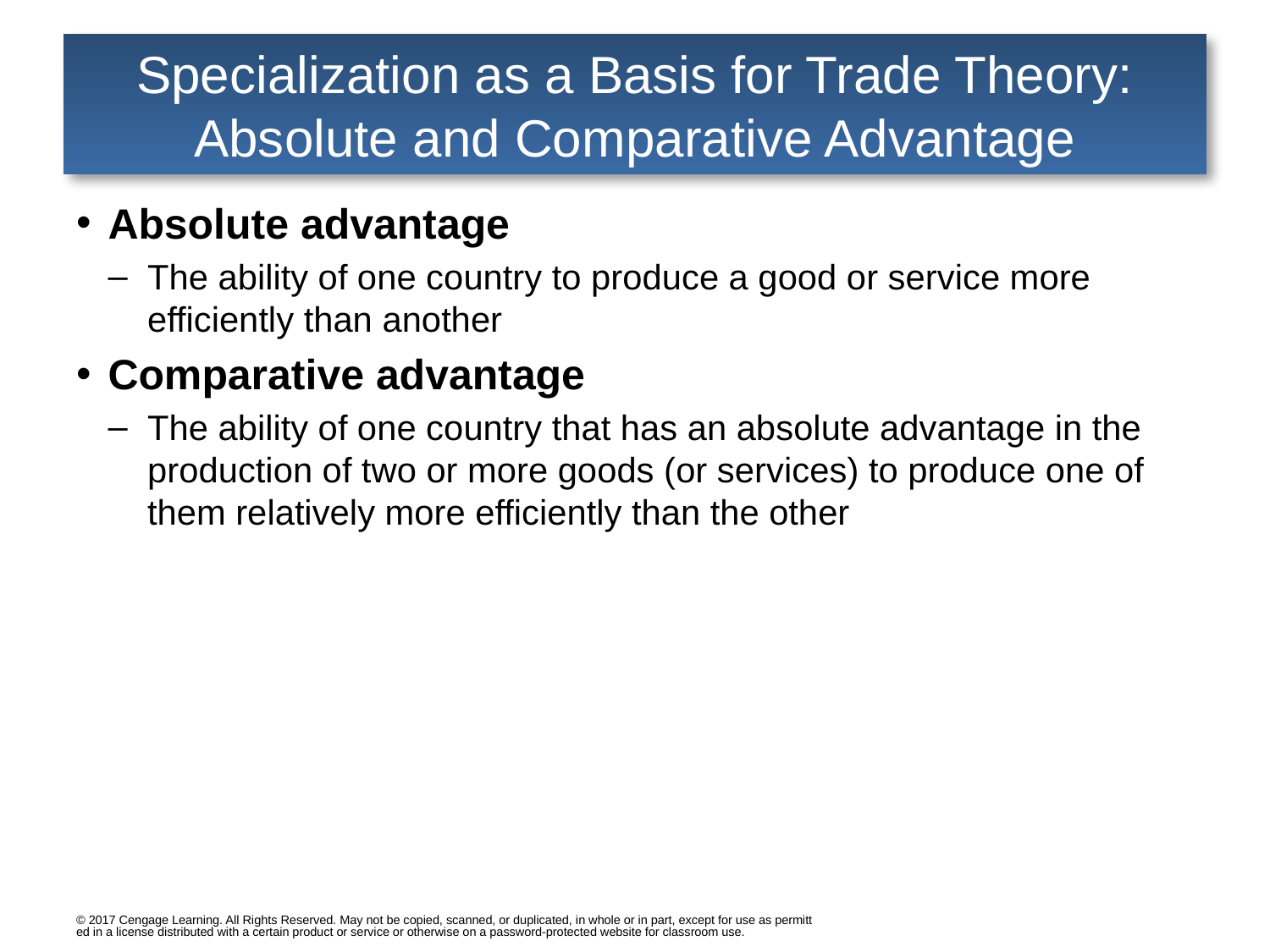

# Specialization as a Basis for Trade Theory: Absolute and Comparative Advantage
Absolute advantage
The ability of one country to produce a good or service more efficiently than another
Comparative advantage
The ability of one country that has an absolute advantage in the production of two or more goods (or services) to produce one of them relatively more efficiently than the other
© 2017 Cengage Learning. All Rights Reserved. May not be copied, scanned, or duplicated, in whole or in part, except for use as permitted in a license distributed with a certain product or service or otherwise on a password-protected website for classroom use.